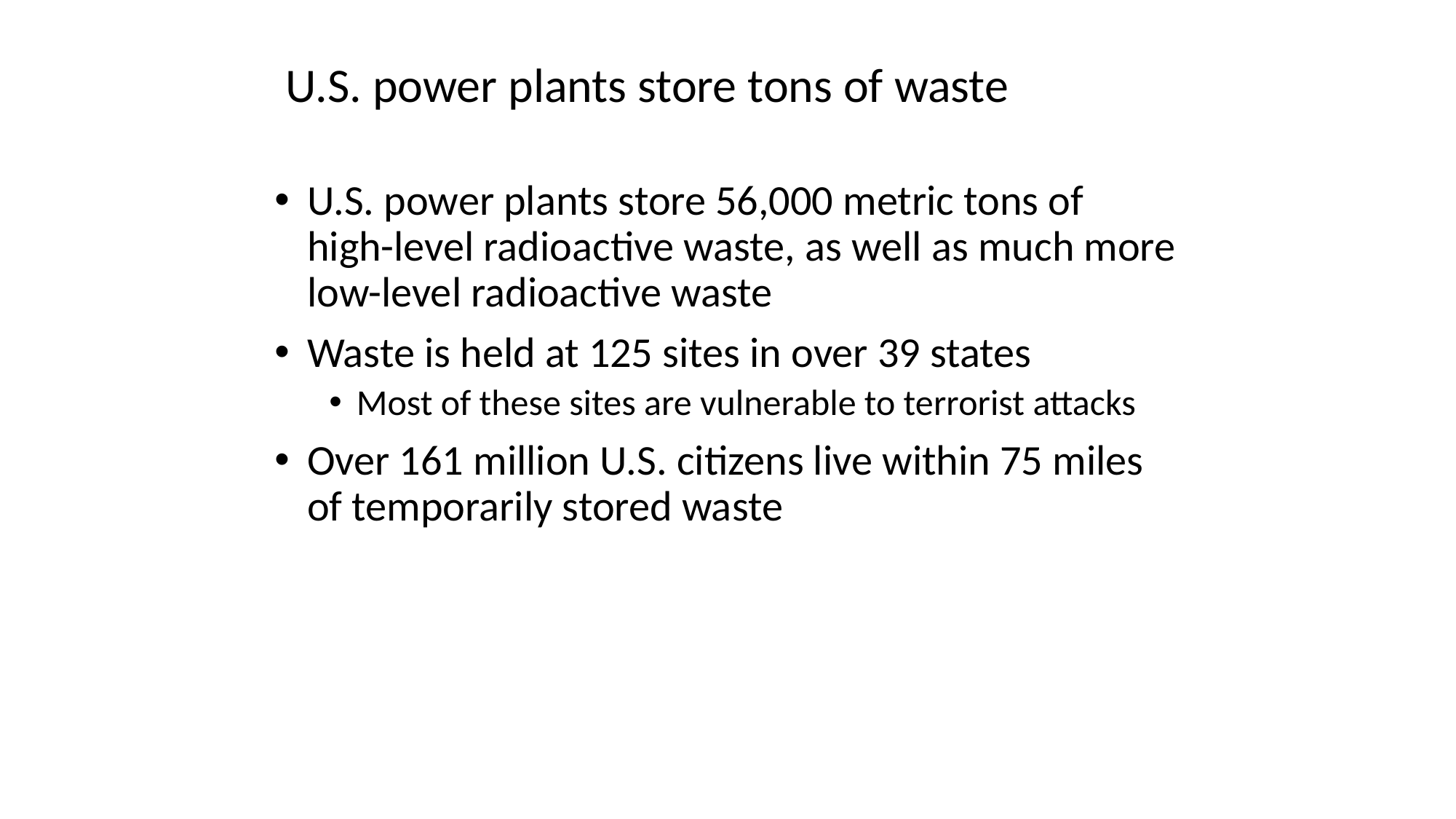

# U.S. power plants store tons of waste
U.S. power plants store 56,000 metric tons of high-level radioactive waste, as well as much more low-level radioactive waste
Waste is held at 125 sites in over 39 states
Most of these sites are vulnerable to terrorist attacks
Over 161 million U.S. citizens live within 75 miles of temporarily stored waste